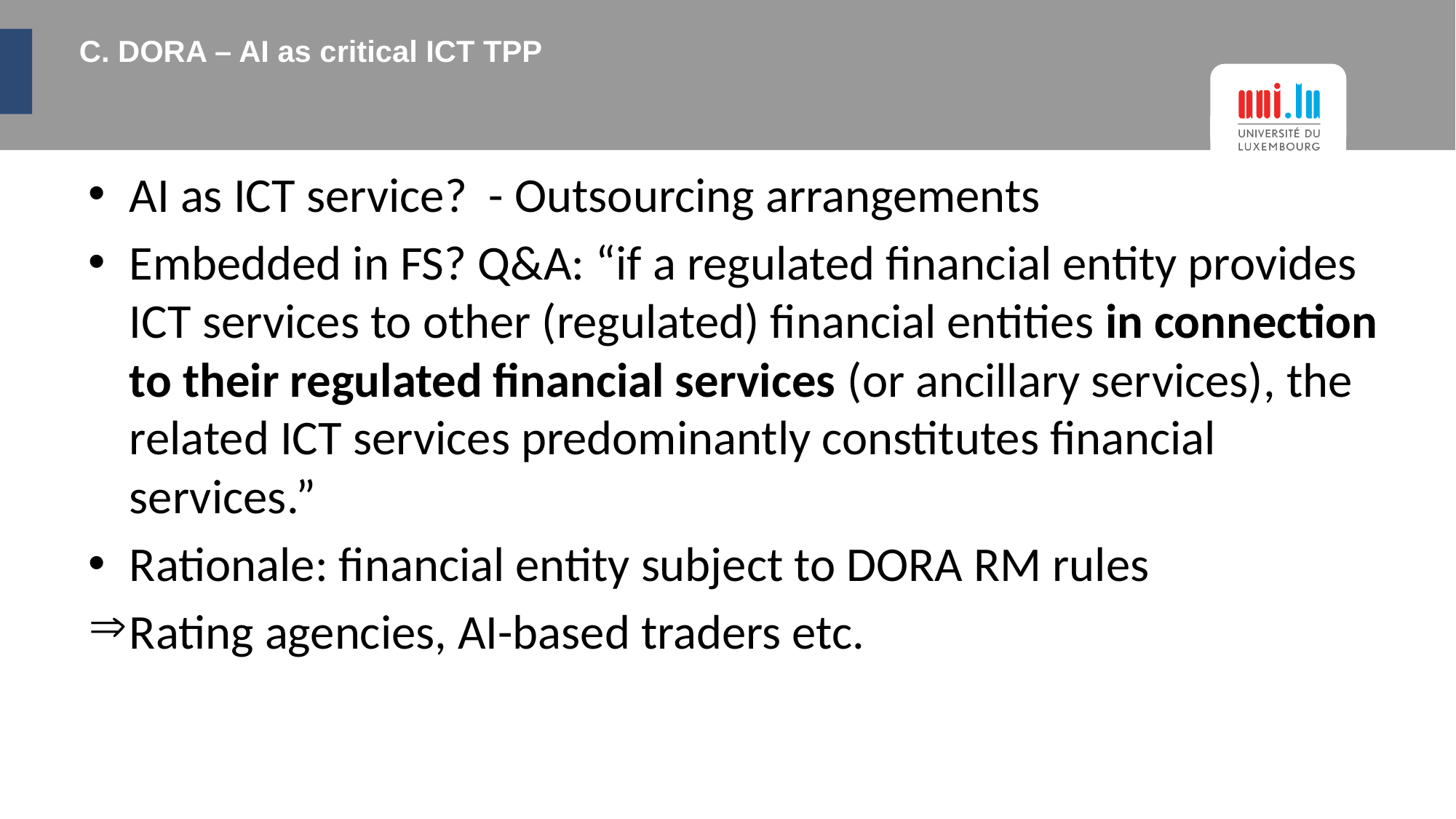

# C. DORA – AI as critical ICT TPP
AI as ICT service?  - Outsourcing arrangements
Embedded in FS? Q&A: “if a regulated financial entity provides ICT services to other (regulated) financial entities in connection to their regulated financial services (or ancillary services), the related ICT services predominantly constitutes financial services.”
Rationale: financial entity subject to DORA RM rules
Rating agencies, AI-based traders etc.